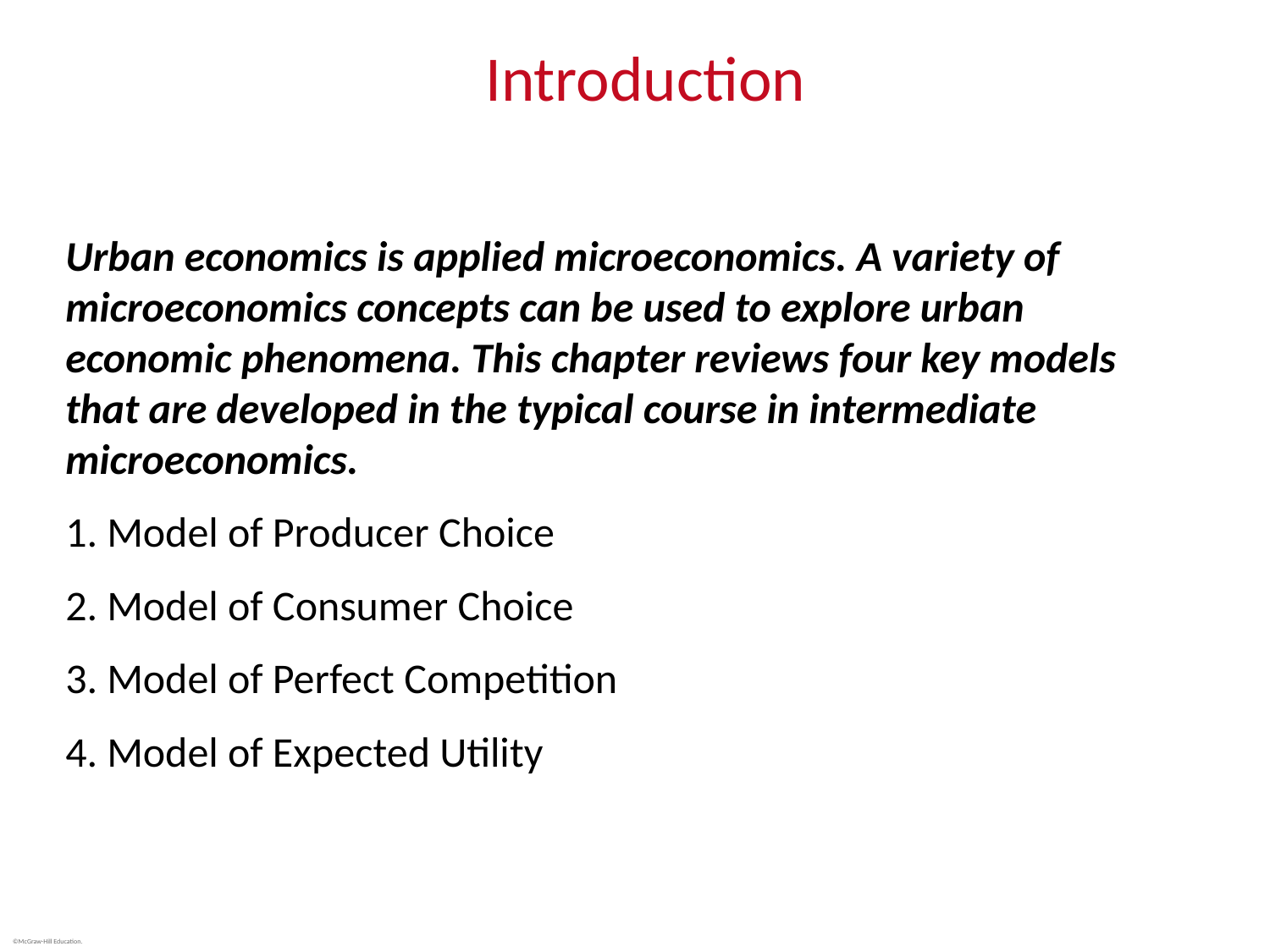

# Introduction
Urban economics is applied microeconomics. A variety of microeconomics concepts can be used to explore urban economic phenomena. This chapter reviews four key models that are developed in the typical course in intermediate microeconomics.
1. Model of Producer Choice
2. Model of Consumer Choice
3. Model of Perfect Competition
4. Model of Expected Utility